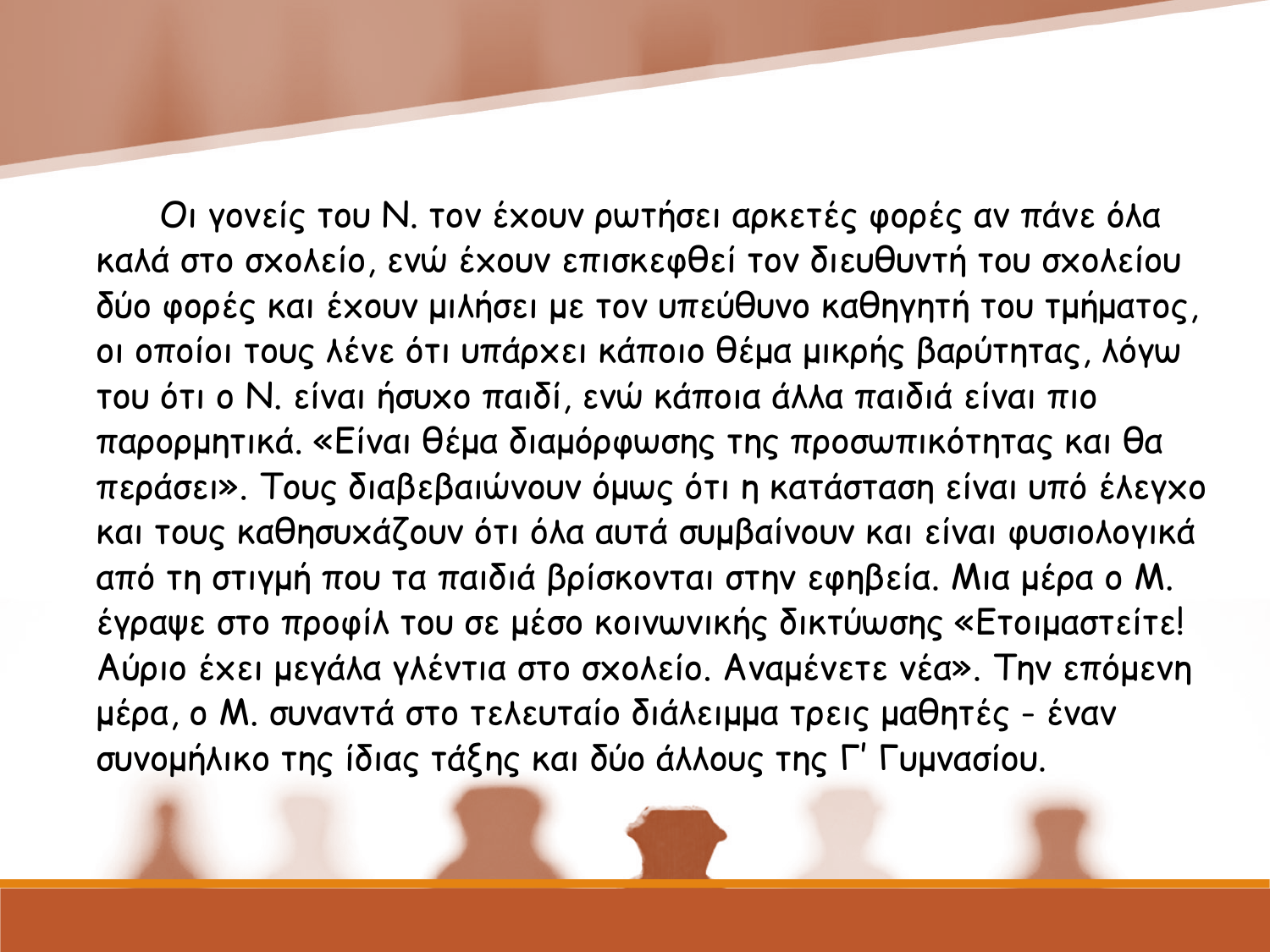

Οι γονείς του Ν. τον έχουν ρωτήσει αρκετές φορές αν πάνε όλα καλά στο σχολείο, ενώ έχουν επισκεφθεί τον διευθυντή του σχολείου δύο φορές και έχουν μιλήσει με τον υπεύθυνο καθηγητή του τμήματος, οι οποίοι τους λένε ότι υπάρχει κάποιο θέμα μικρής βαρύτητας, λόγω του ότι ο Ν. είναι ήσυχο παιδί, ενώ κάποια άλλα παιδιά είναι πιο παρορμητικά. «Είναι θέμα διαμόρφωσης της προσωπικότητας και θα περάσει». Τους διαβεβαιώνουν όμως ότι η κατάσταση είναι υπό έλεγχο και τους καθησυχάζουν ότι όλα αυτά συμβαίνουν και είναι φυσιολογικά από τη στιγμή που τα παιδιά βρίσκονται στην εφηβεία. Μια μέρα ο Μ. έγραψε στο προφίλ του σε μέσο κοινωνικής δικτύωσης «Ετοιμαστείτε! Αύριο έχει μεγάλα γλέντια στο σχολείο. Αναμένετε νέα». Την επόμενη μέρα, ο Μ. συναντά στο τελευταίο διάλειμμα τρεις μαθητές - έναν συνομήλικο της ίδιας τάξης και δύο άλλους της Γ’ Γυμνασίου.